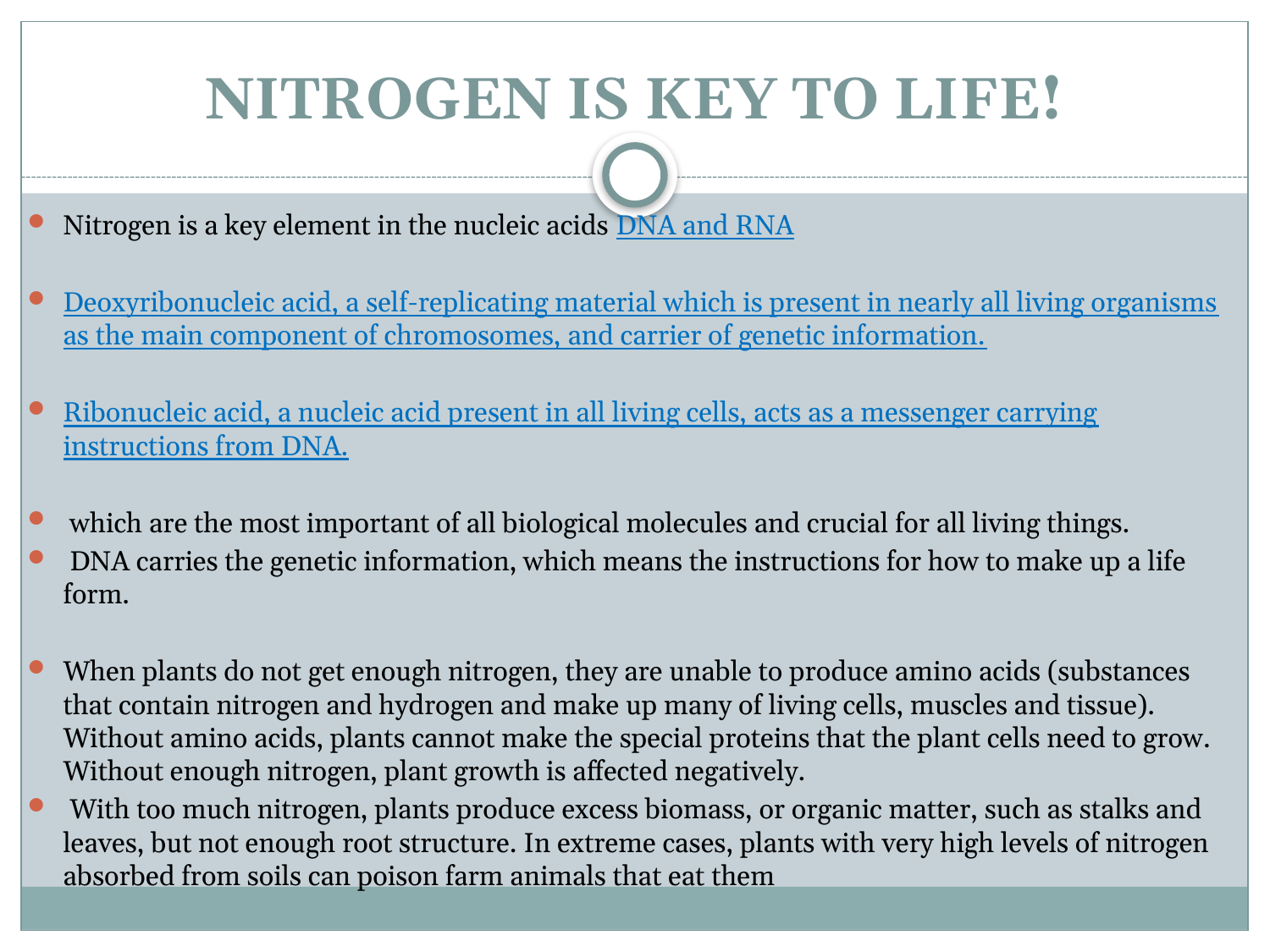

# NITROGEN IS KEY TO LIFE!
Nitrogen is a key element in the nucleic acids DNA and RNA

Deoxyribonucleic acid, a self-replicating material which is present in nearly all living organisms as the main component of chromosomes, and carrier of genetic information.

Ribonucleic acid, a nucleic acid present in all living cells, acts as a messenger carrying instructions from DNA.

 which are the most important of all biological molecules and crucial for all living things.
 DNA carries the genetic information, which means the instructions for how to make up a life form.

When plants do not get enough nitrogen, they are unable to produce amino acids (substances that contain nitrogen and hydrogen and make up many of living cells, muscles and tissue). Without amino acids, plants cannot make the special proteins that the plant cells need to grow. Without enough nitrogen, plant growth is affected negatively.
 With too much nitrogen, plants produce excess biomass, or organic matter, such as stalks and leaves, but not enough root structure. In extreme cases, plants with very high levels of nitrogen absorbed from soils can poison farm animals that eat them